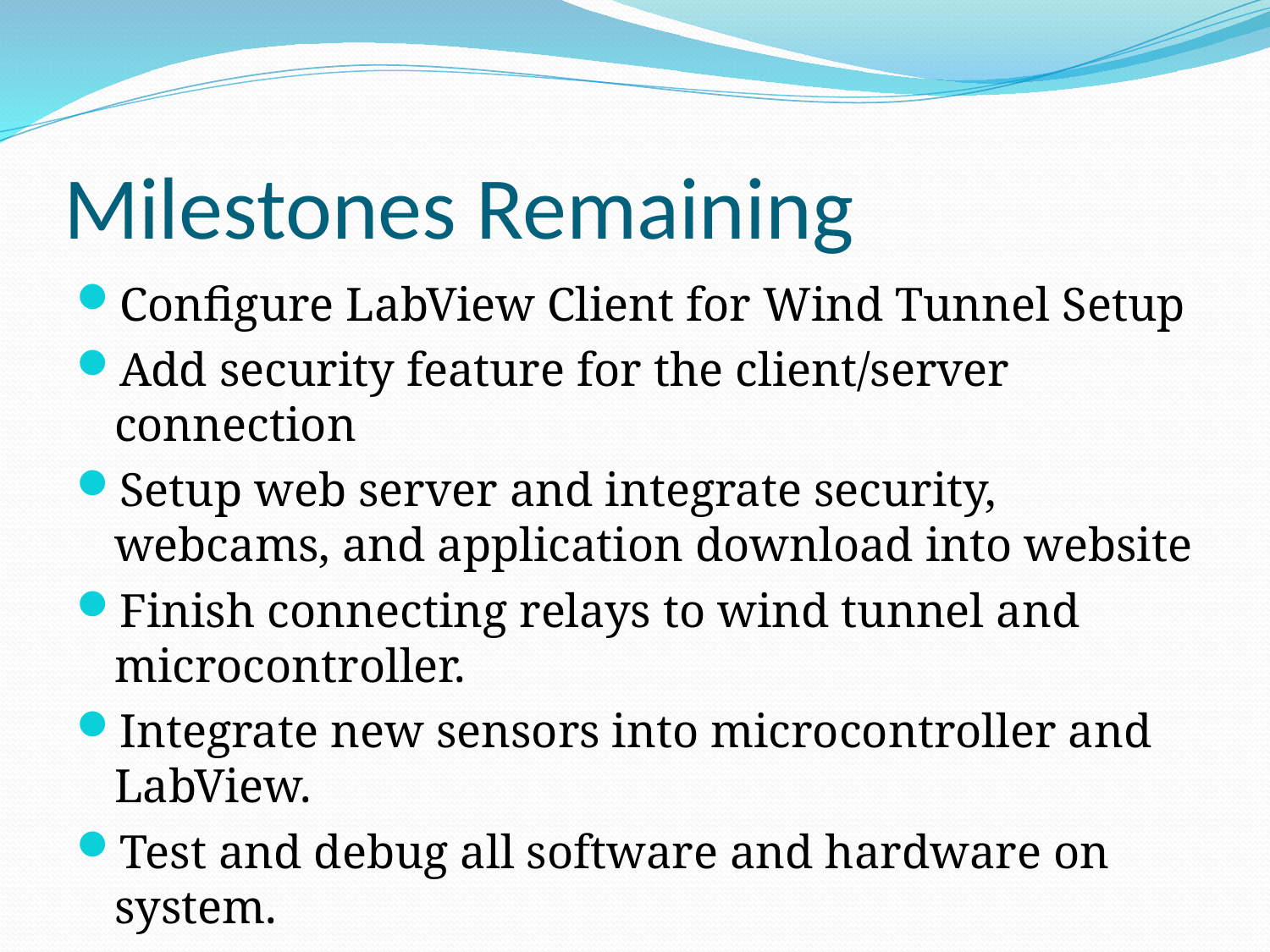

# Milestones Remaining
Configure LabView Client for Wind Tunnel Setup
Add security feature for the client/server connection
Setup web server and integrate security, webcams, and application download into website
Finish connecting relays to wind tunnel and microcontroller.
Integrate new sensors into microcontroller and LabView.
Test and debug all software and hardware on system.